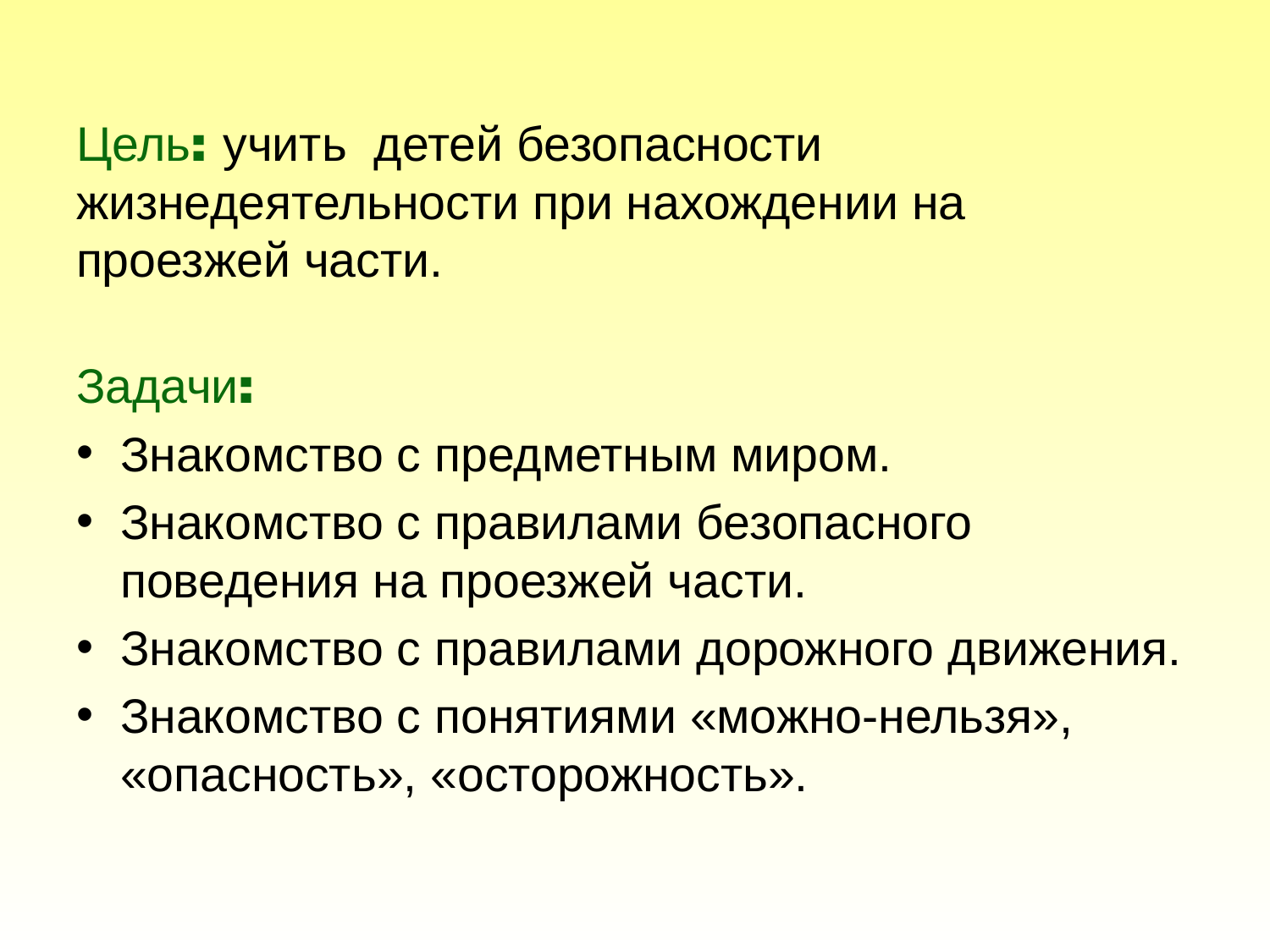

Цель: учить  детей безопасности жизнедеятельности при нахождении на проезжей части.
Задачи:
Знакомство с предметным миром.
Знакомство с правилами безопасного поведения на проезжей части.
Знакомство с правилами дорожного движения.
Знакомство с понятиями «можно-нельзя», «опасность», «осторожность».